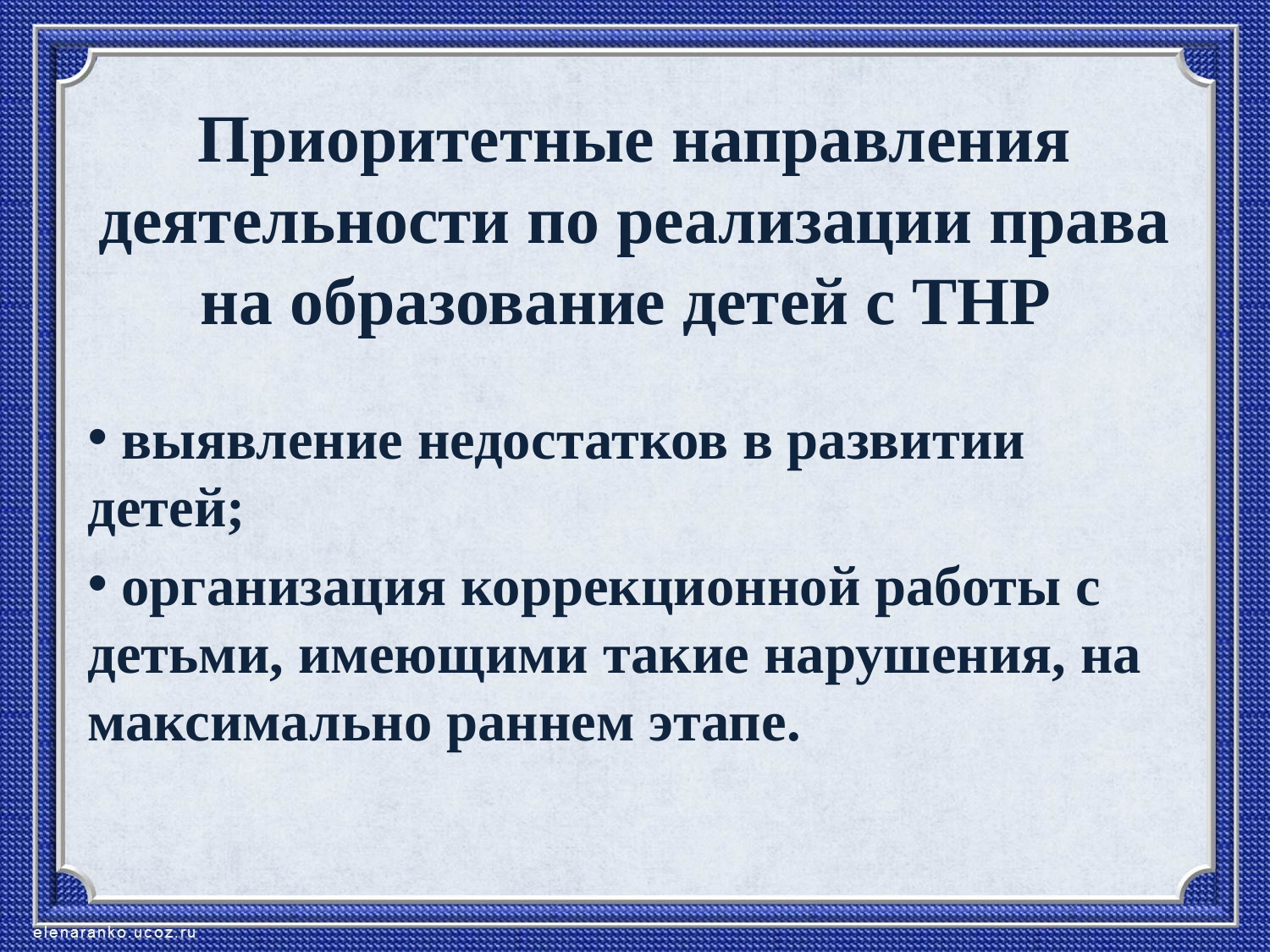

# Приоритетные направления деятельности по реализации права на образование детей с ТНР
 выявление недостатков в развитии детей;
 организация коррекционной работы с детьми, имеющими такие нарушения, на максимально раннем этапе.